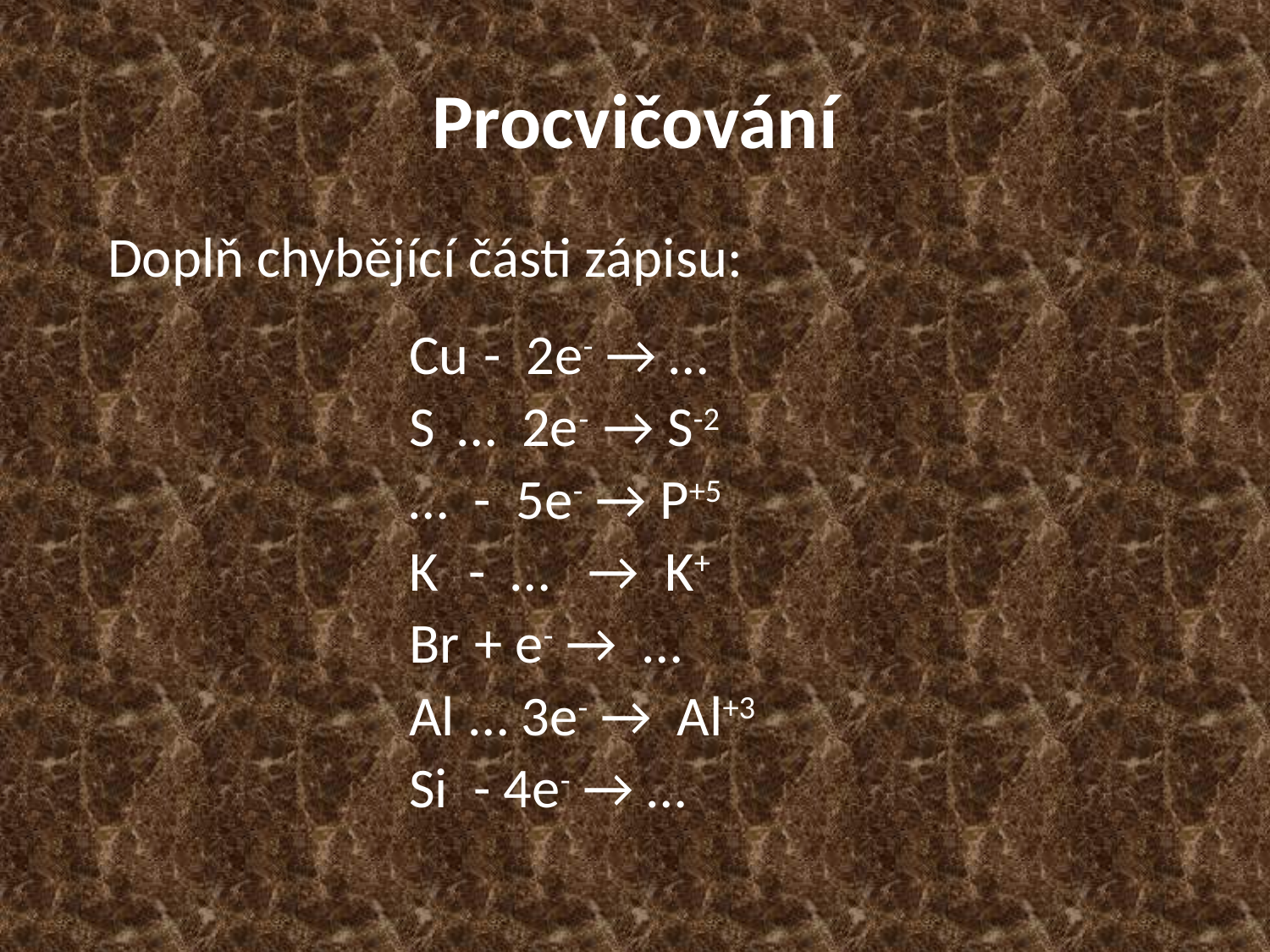

# Procvičování
Doplň chybějící části zápisu:

			Cu  -  2e- → …
			S   …  2e-  → S-2
			…  -  5e- → P+5
			K    -  …   →  K+
			Br  + e- →  …
			Al  … 3e- →  Al+3
			Si  - 4e- → …